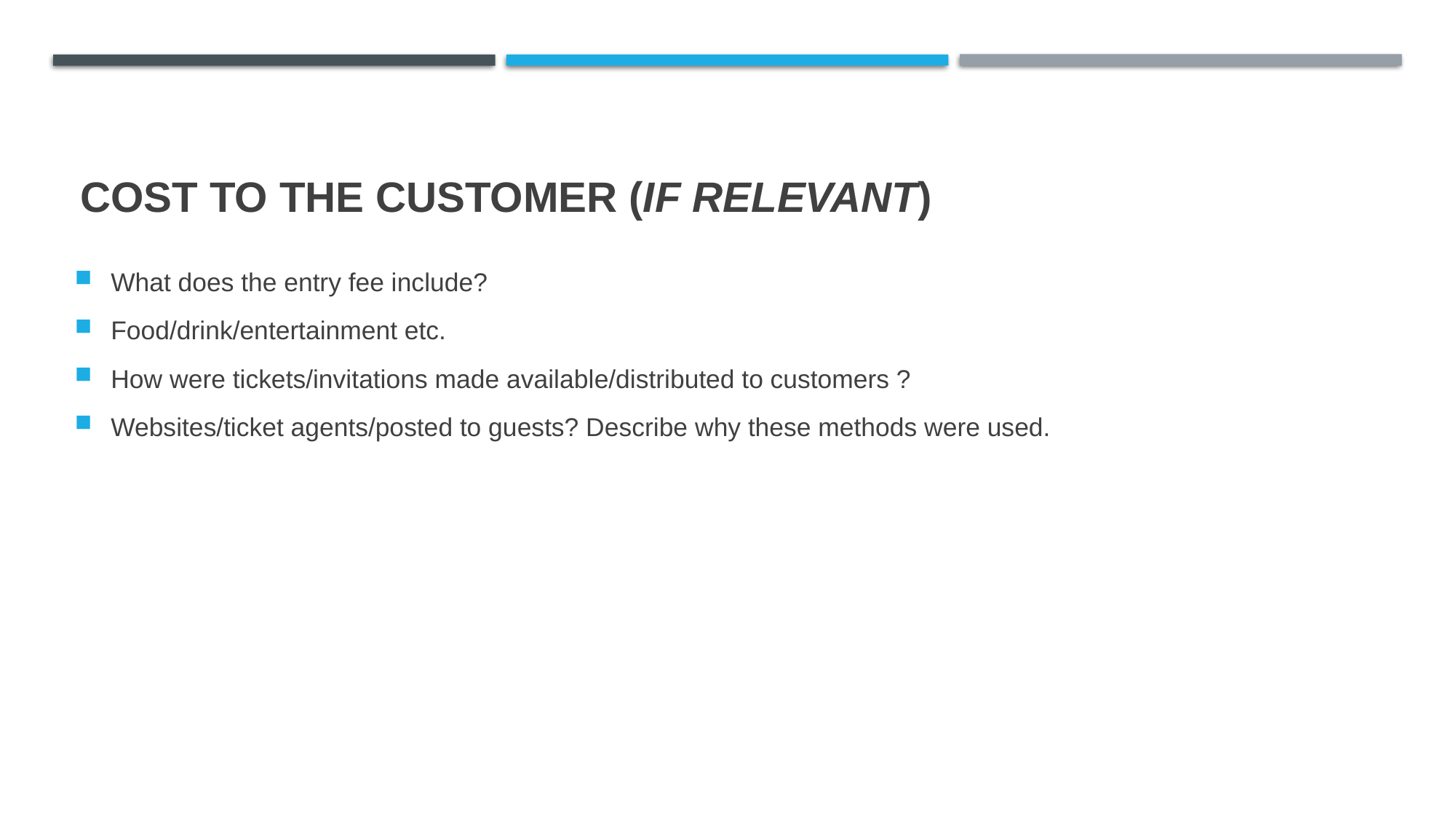

# Cost to the customer (if relevant)
What does the entry fee include?
Food/drink/entertainment etc.
How were tickets/invitations made available/distributed to customers ?
Websites/ticket agents/posted to guests? Describe why these methods were used.